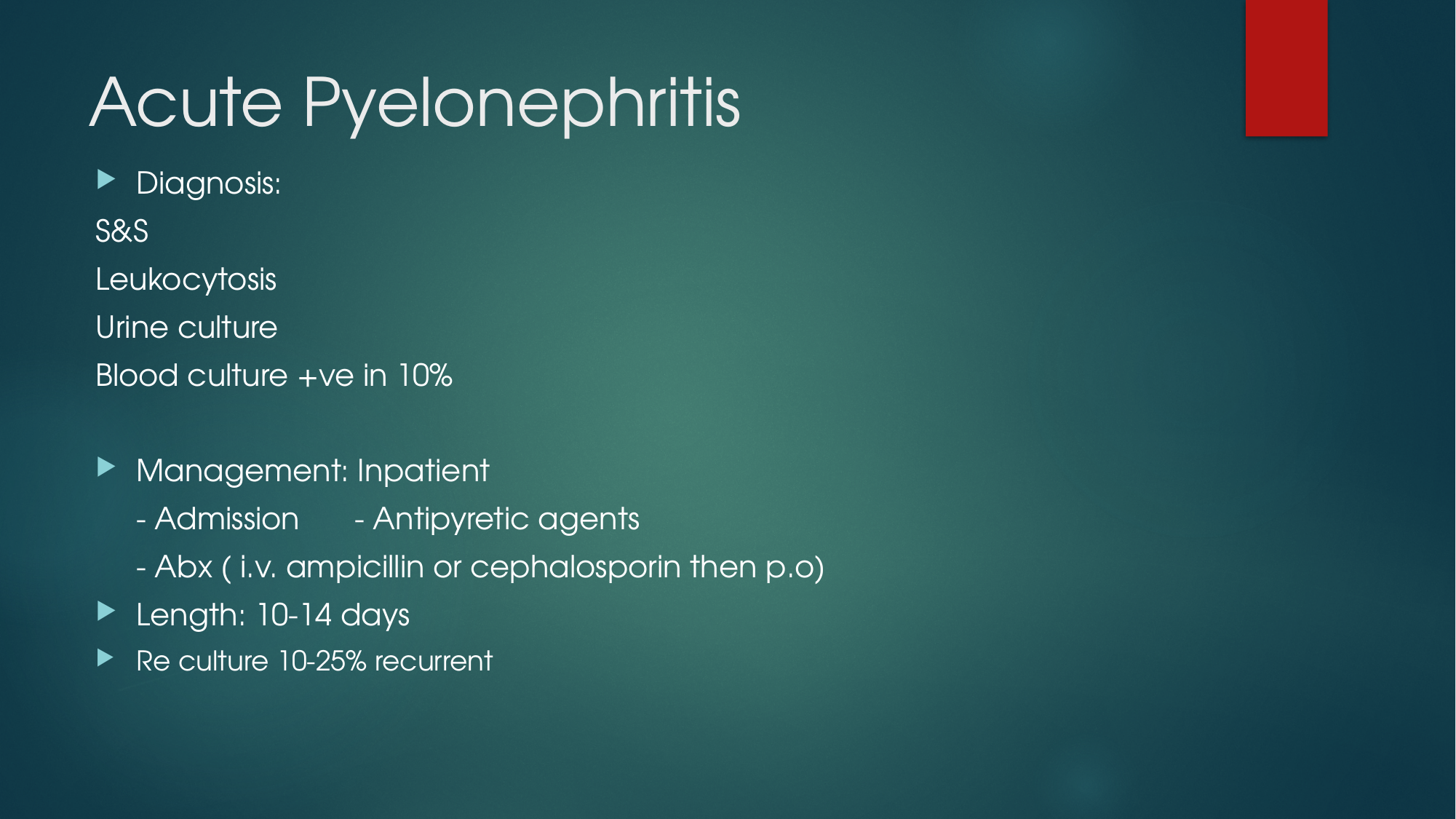

# Acute Pyelonephritis
Diagnosis:
S&S
Leukocytosis
Urine culture
Blood culture +ve in 10%

Management: Inpatient
	- Admission	- Antipyretic agents
	- Abx ( i.v. ampicillin or cephalosporin then p.o)
Length: 10-14 days
Re culture 10-25% recurrent